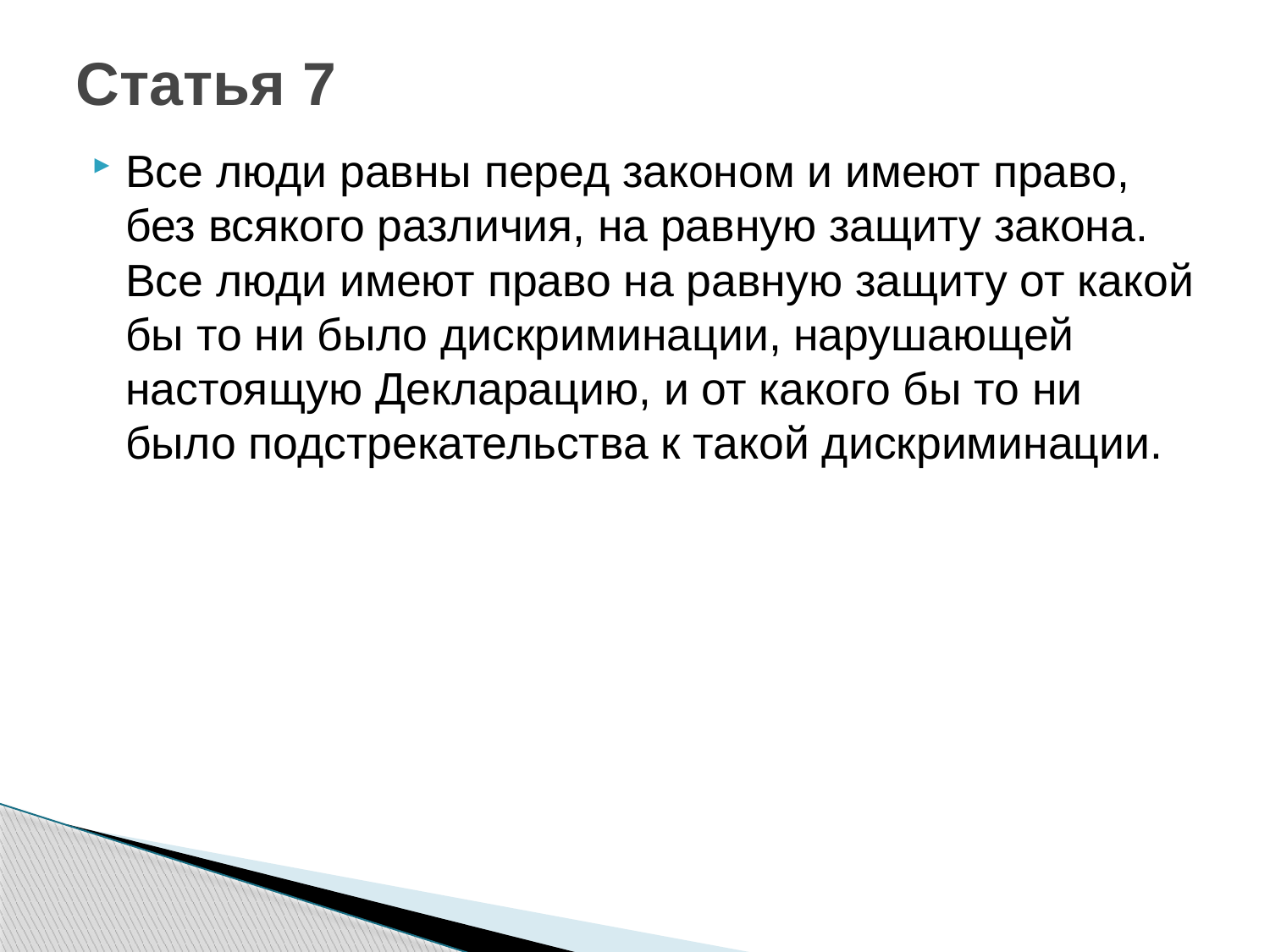

# Статья 7
Все люди равны перед законом и имеют право, без всякого различия, на равную защиту закона. Все люди имеют право на равную защиту от какой бы то ни было дискриминации, нарушающей настоящую Декларацию, и от какого бы то ни было подстрекательства к такой дискриминации.